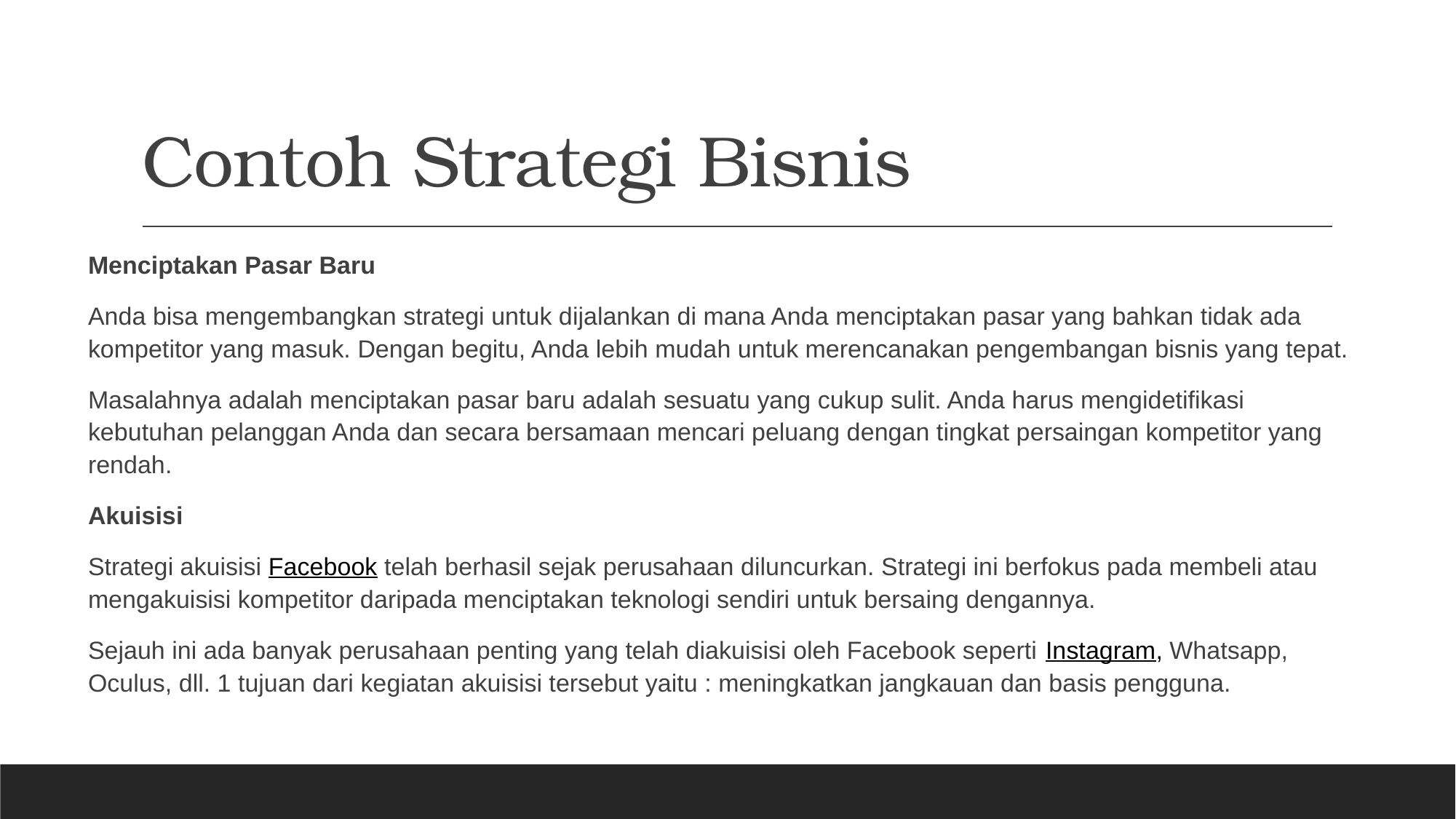

# Contoh Strategi Bisnis
Menciptakan Pasar Baru
Anda bisa mengembangkan strategi untuk dijalankan di mana Anda menciptakan pasar yang bahkan tidak ada kompetitor yang masuk. Dengan begitu, Anda lebih mudah untuk merencanakan pengembangan bisnis yang tepat.
Masalahnya adalah menciptakan pasar baru adalah sesuatu yang cukup sulit. Anda harus mengidetifikasi kebutuhan pelanggan Anda dan secara bersamaan mencari peluang dengan tingkat persaingan kompetitor yang rendah.
Akuisisi
Strategi akuisisi Facebook telah berhasil sejak perusahaan diluncurkan. Strategi ini berfokus pada membeli atau mengakuisisi kompetitor daripada menciptakan teknologi sendiri untuk bersaing dengannya.
Sejauh ini ada banyak perusahaan penting yang telah diakuisisi oleh Facebook seperti Instagram, Whatsapp, Oculus, dll. 1 tujuan dari kegiatan akuisisi tersebut yaitu : meningkatkan jangkauan dan basis pengguna.